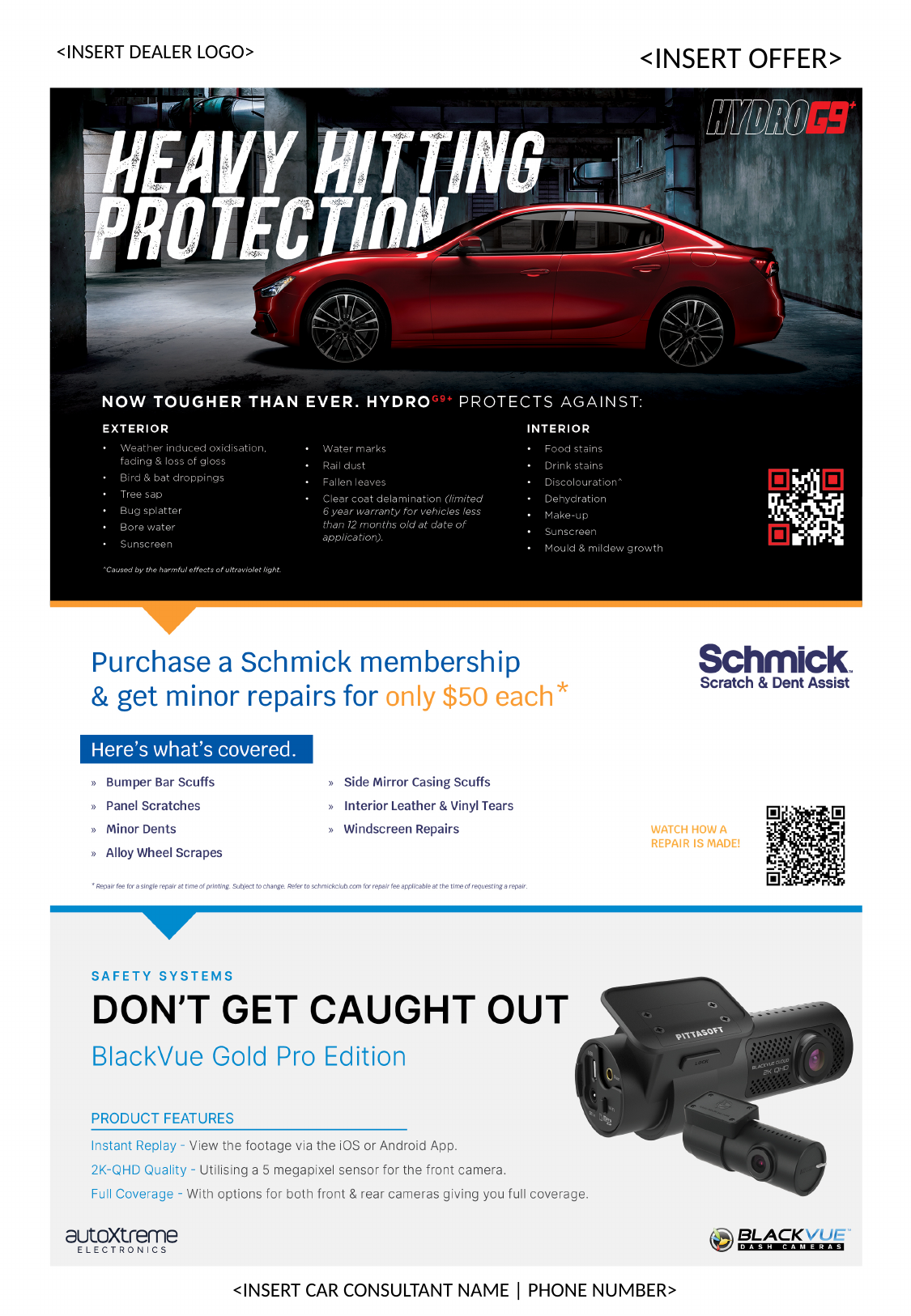

<INSERT DEALER LOGO>
<INSERT OFFER>

<INSERT CAR CONSULTANT NAME | PHONE NUMBER>